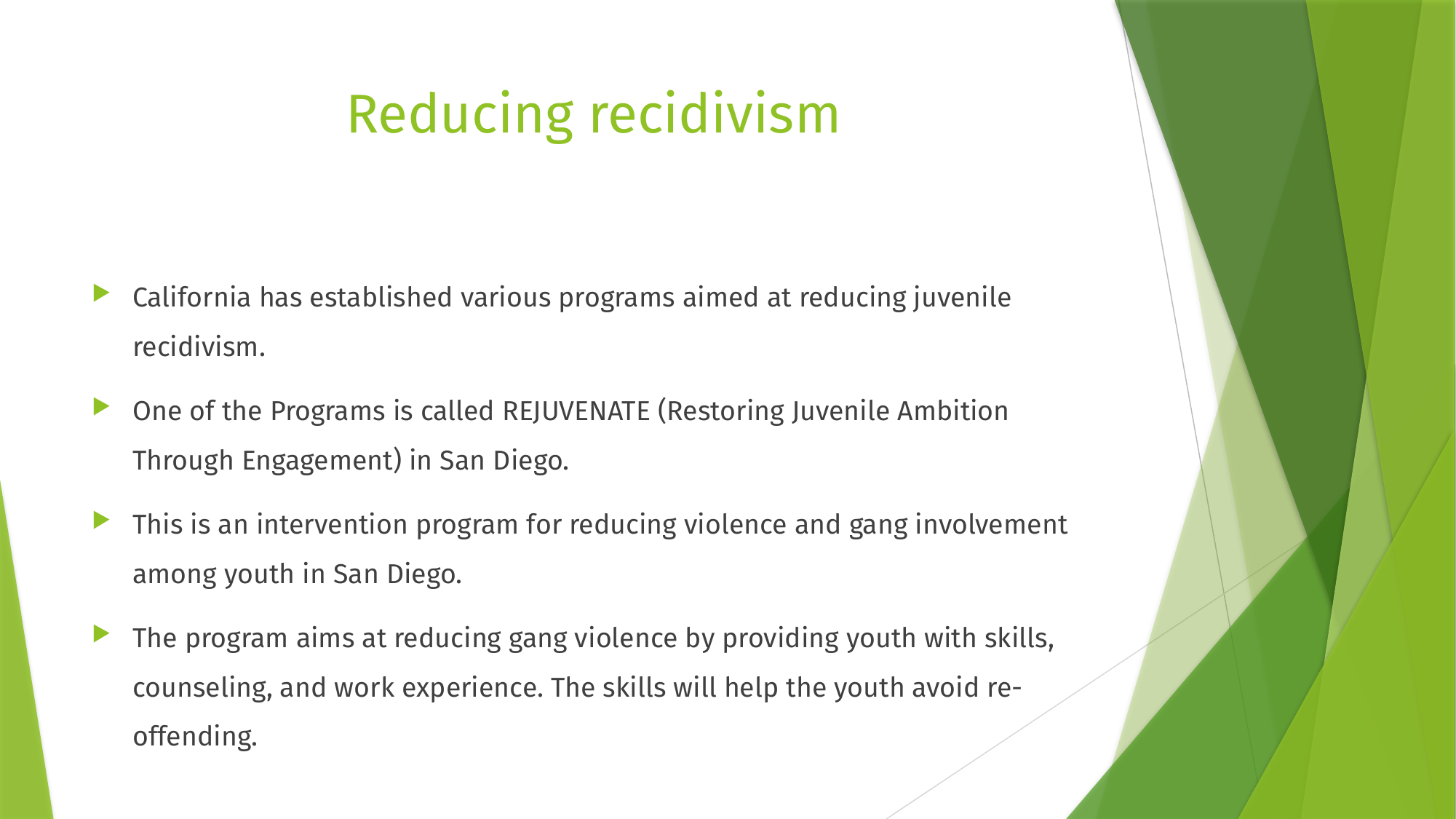

# Reducing recidivism
California has established various programs aimed at reducing juvenile recidivism.
One of the Programs is called REJUVENATE (Restoring Juvenile Ambition Through Engagement) in San Diego.
This is an intervention program for reducing violence and gang involvement among youth in San Diego.
The program aims at reducing gang violence by providing youth with skills, counseling, and work experience. The skills will help the youth avoid re-offending.